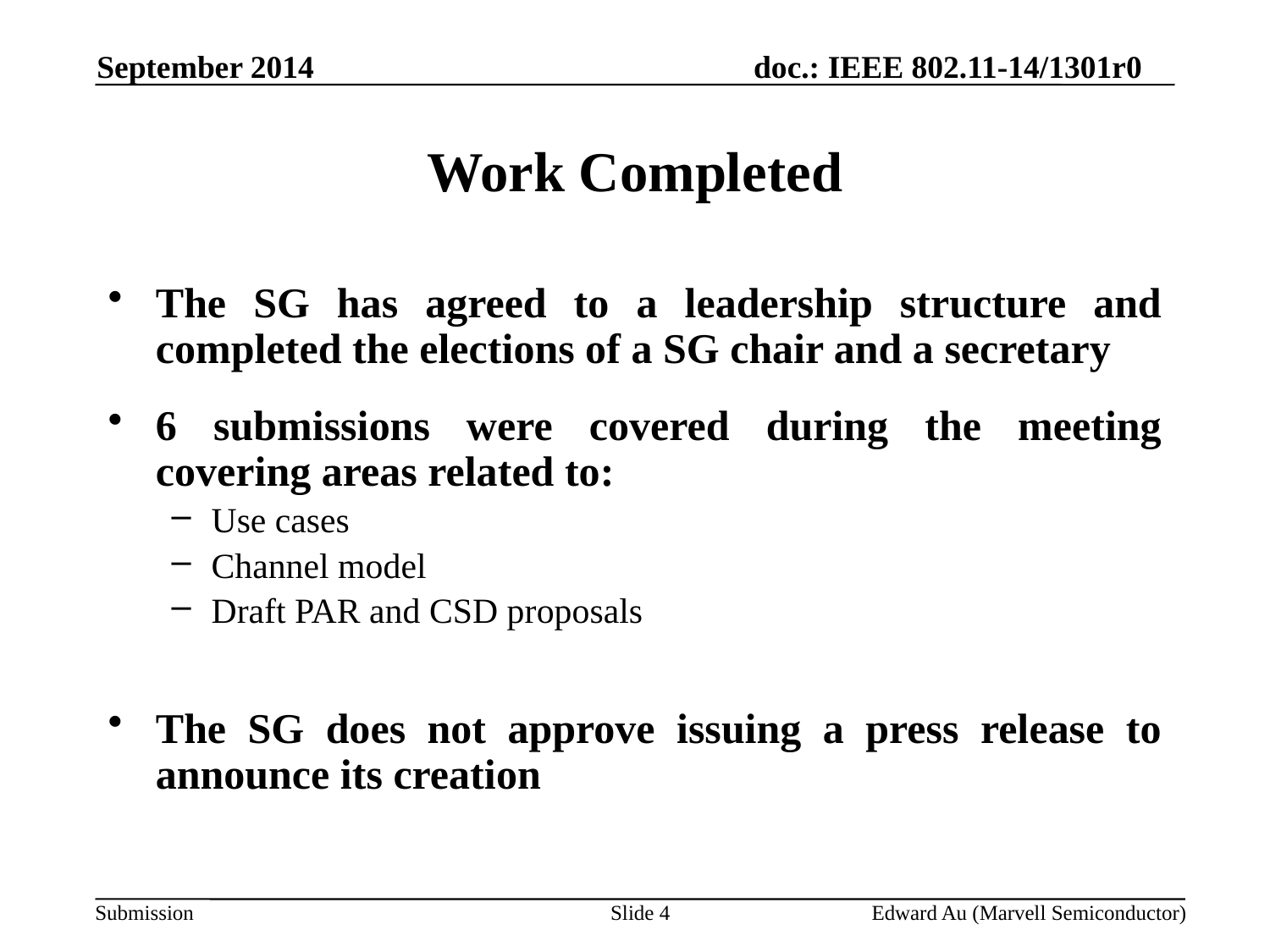

September 2014
# Work Completed
The SG has agreed to a leadership structure and completed the elections of a SG chair and a secretary
6 submissions were covered during the meeting covering areas related to:
Use cases
Channel model
Draft PAR and CSD proposals

The SG does not approve issuing a press release to announce its creation

Slide 4
Edward Au (Marvell Semiconductor)